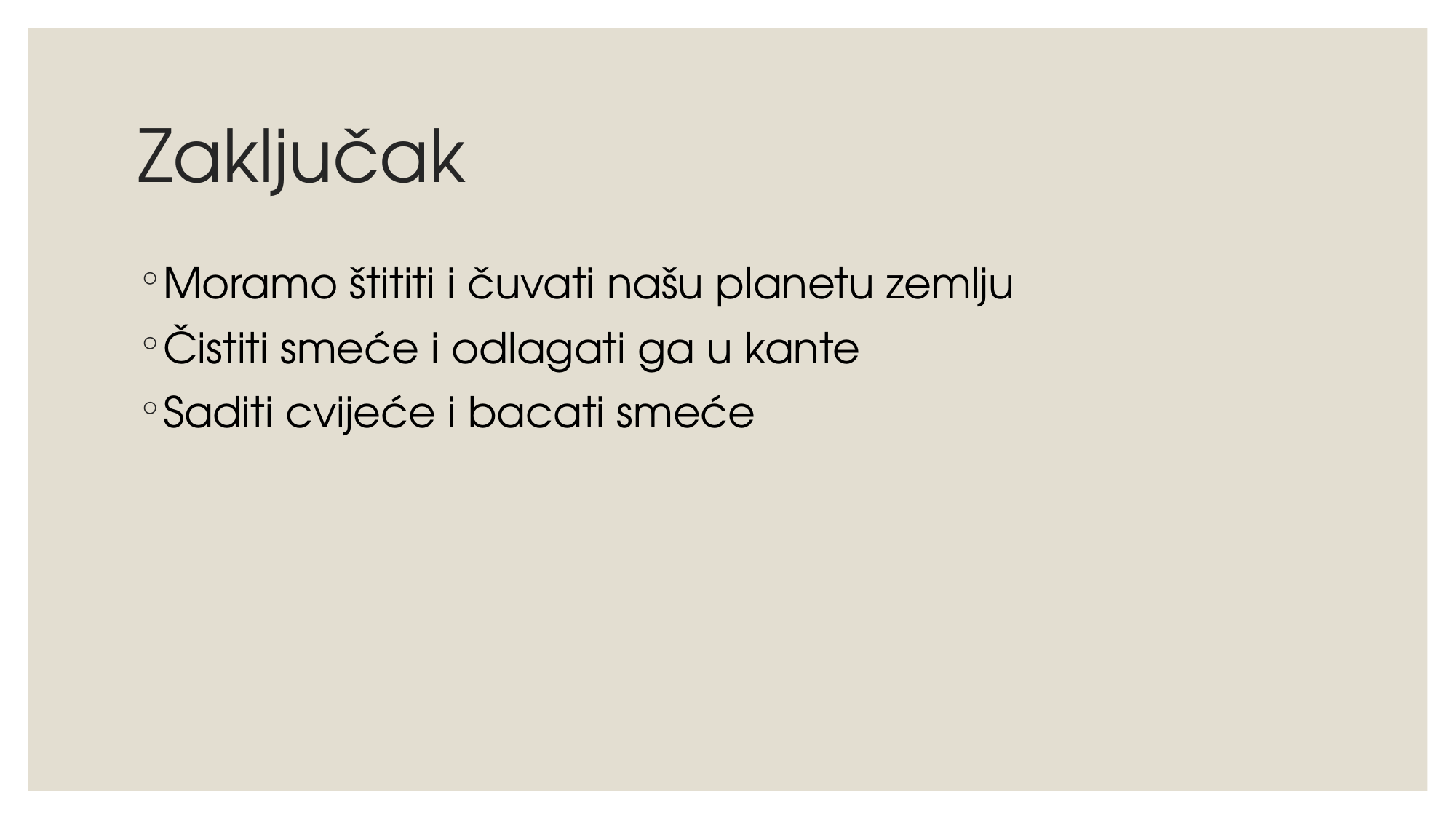

# Zaključak
Moramo štititi i čuvati našu planetu zemlju
Čistiti smeće i odlagati ga u kante
Saditi cvijeće i bacati smeće